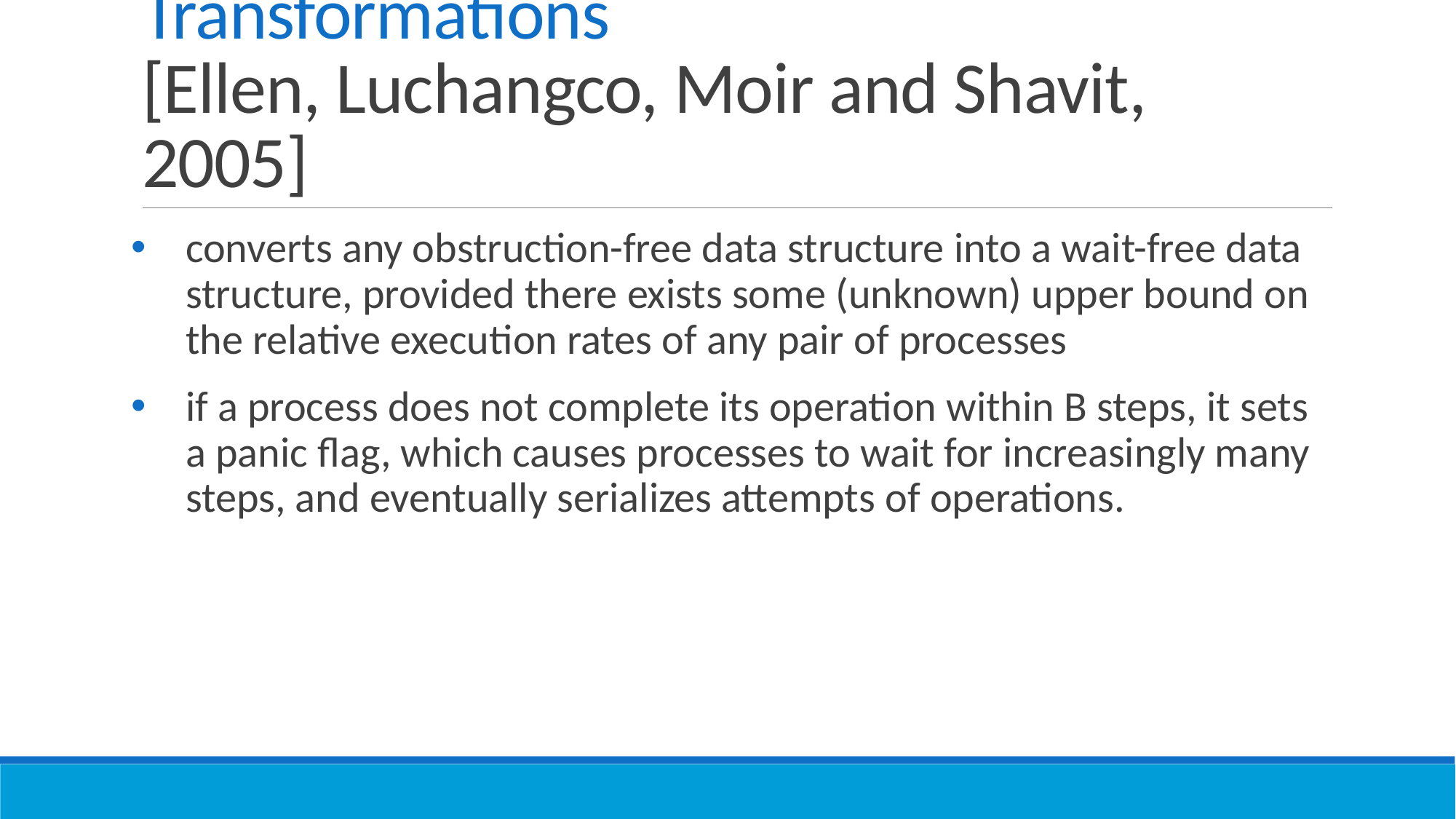

# Transformations [Ellen, Luchangco, Moir and Shavit, 2005]
converts any obstruction-free data structure into a wait-free data structure, provided there exists some (unknown) upper bound on the relative execution rates of any pair of processes
if a process does not complete its operation within B steps, it sets a panic flag, which causes processes to wait for increasingly many steps, and eventually serializes attempts of operations.